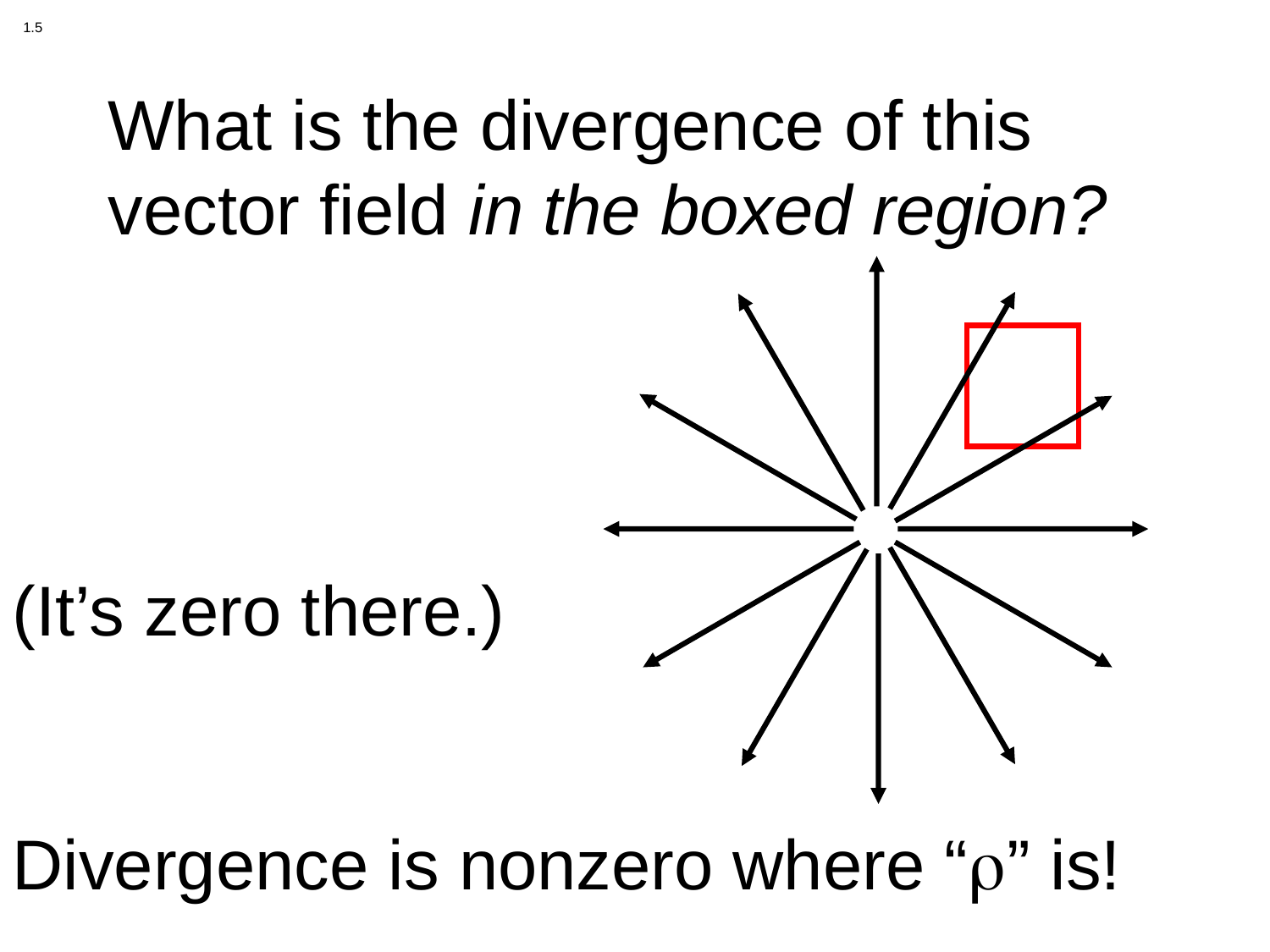

What is the divergence of this vector field in the boxed region?
1.5

(It’s zero there.)

Divergence is nonzero where “ρ” is!